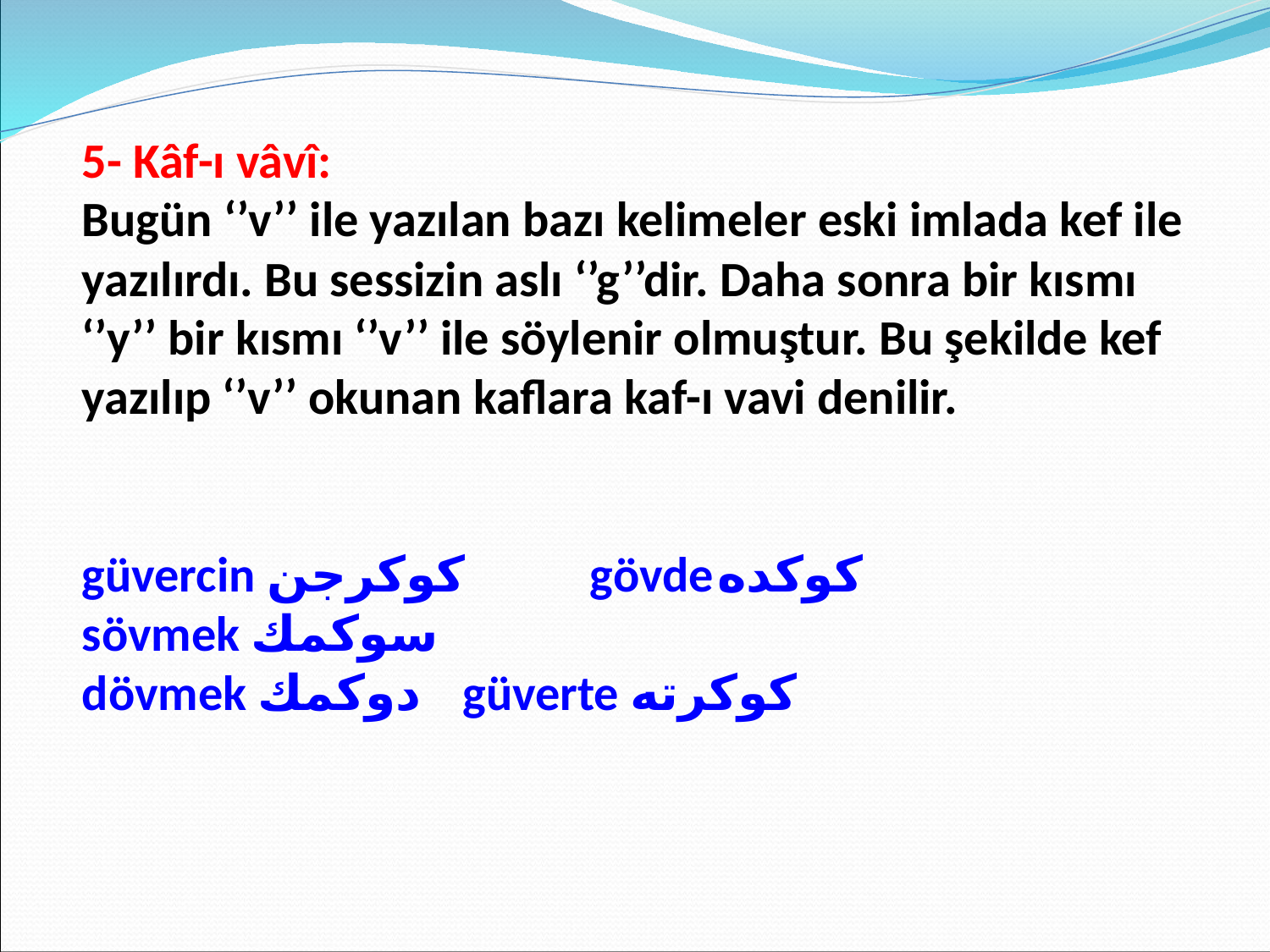

5- Kâf-ı vâvî:
Bugün ‘’v’’ ile yazılan bazı kelimeler eski imlada kef ile yazılırdı. Bu sessizin aslı ‘’g’’dir. Daha sonra bir kısmı ‘’y’’ bir kısmı ‘’v’’ ile söylenir olmuştur. Bu şekilde kef yazılıp ‘’v’’ okunan kaflara kaf-ı vavi denilir.

güvercin كوكرجن	gövde	كوكده 		sövmek سوكمك
dövmek دوكمك	güverte كوكرته